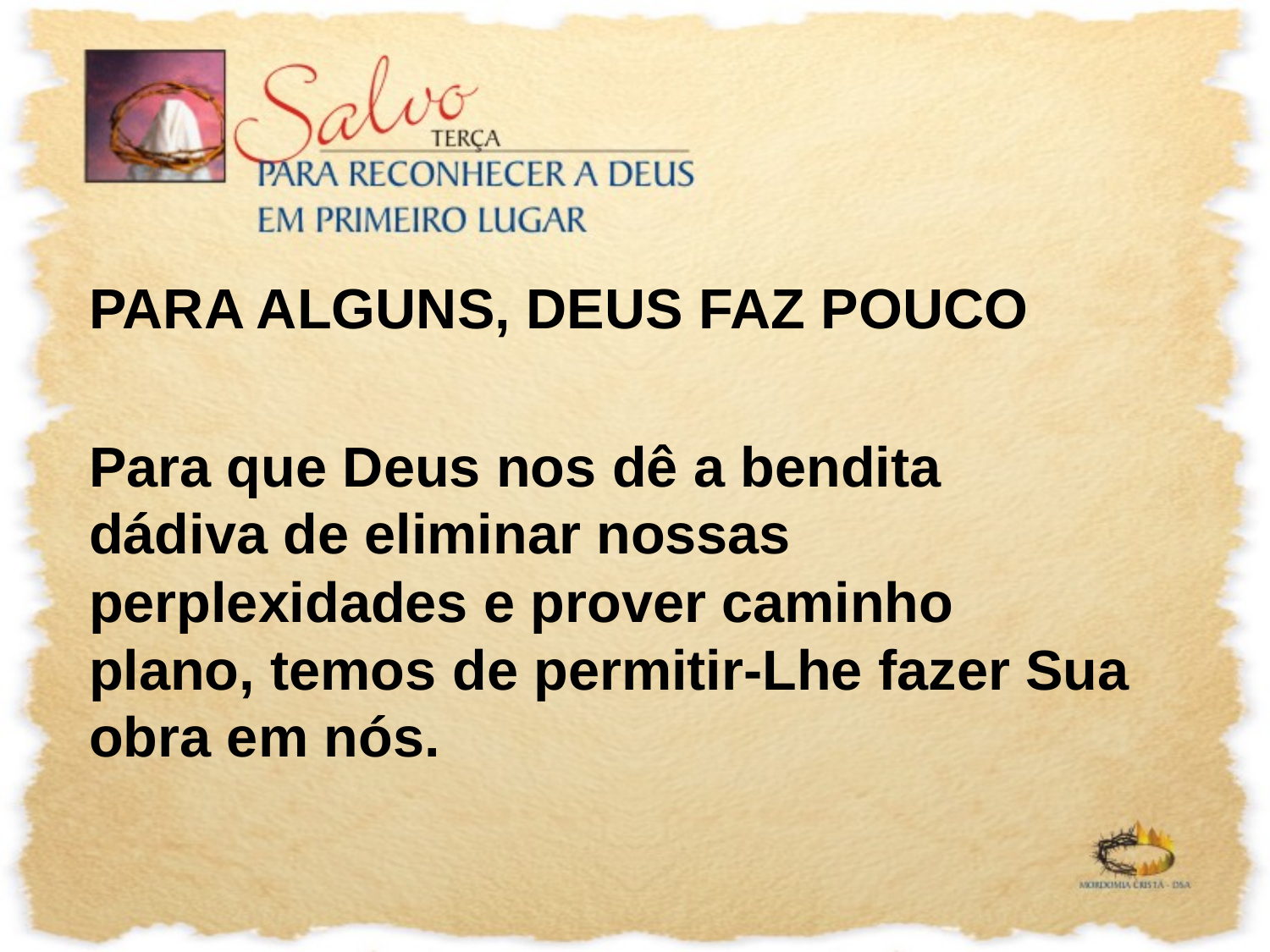

PARA ALGUNS, DEUS FAZ POUCO

Para que Deus nos dê a bendita dádiva de eliminar nossas perplexidades e prover caminho plano, temos de permitir-Lhe fazer Sua obra em nós.